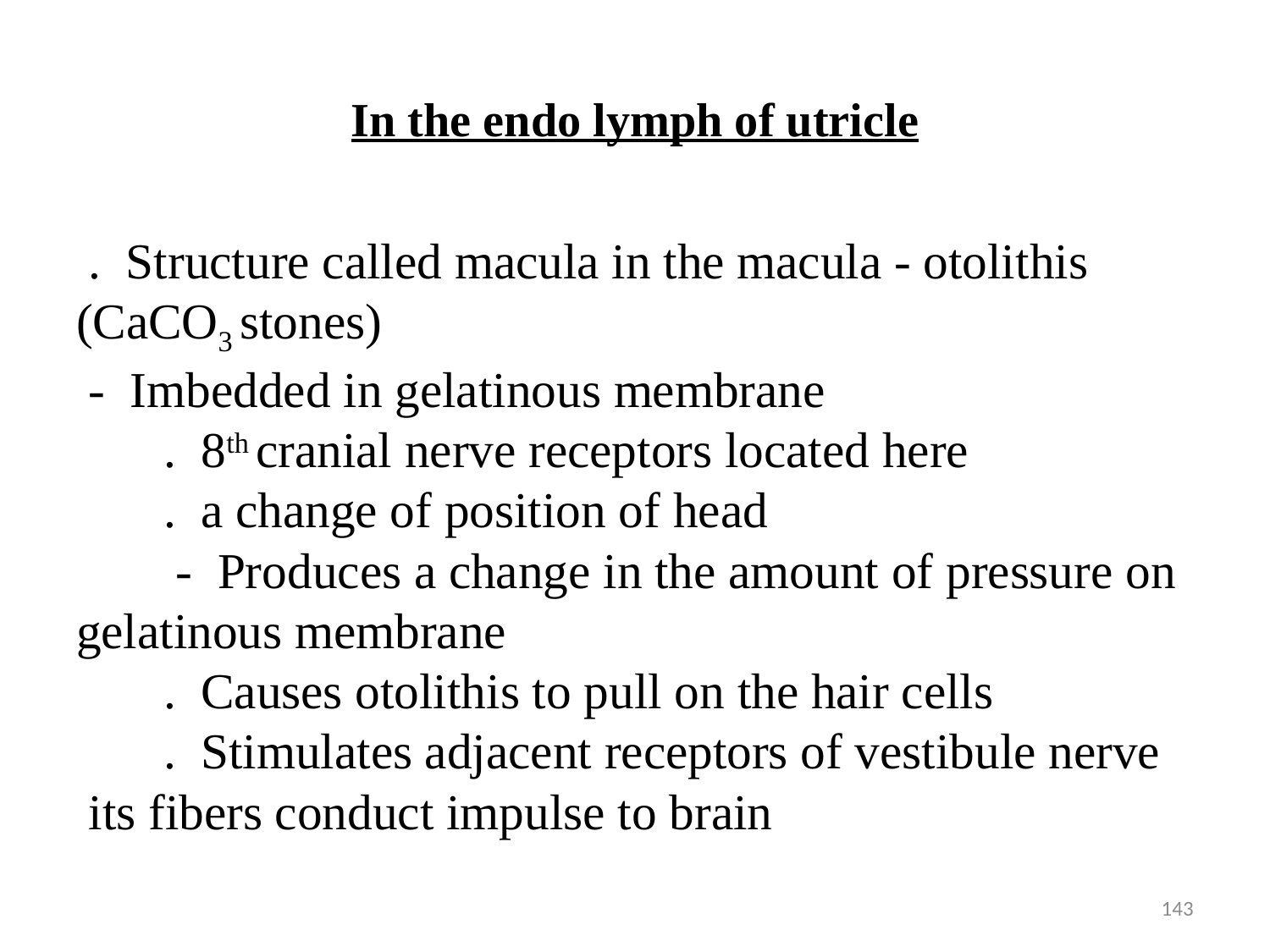

# In the endo lymph of utricle
 .  Structure called macula in the macula - otolithis (CaCO3 stones)
 -  Imbedded in gelatinous membrane
       .  8th cranial nerve receptors located here
       .  a change of position of head
        -  Produces a change in the amount of pressure on gelatinous membrane
       .  Causes otolithis to pull on the hair cells
       .  Stimulates adjacent receptors of vestibule nerve    its fibers conduct impulse to brain

143